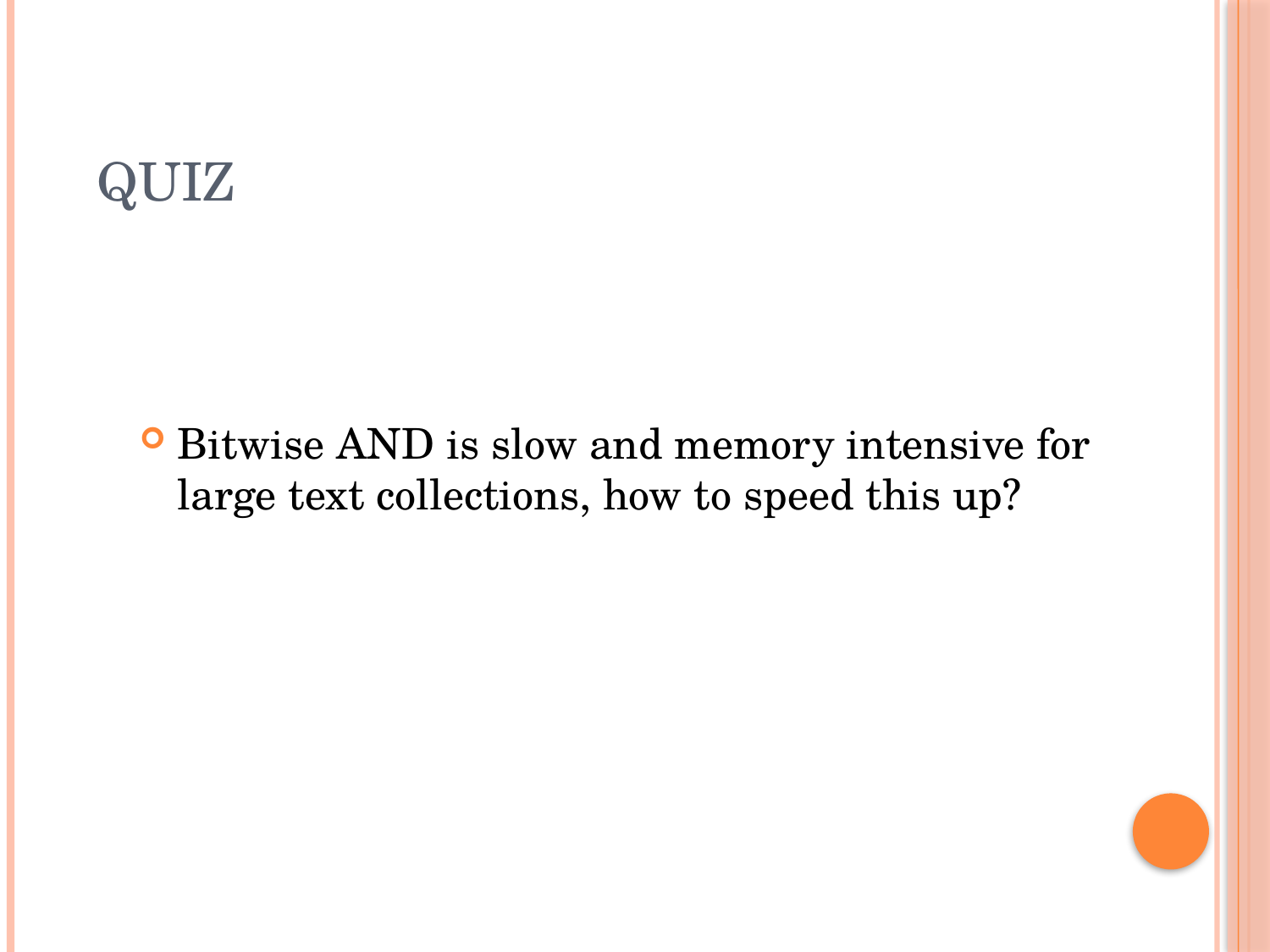

# Quiz
Quiz

Bitwise AND is slow and memory intensive for large text collections, how to speed this up?